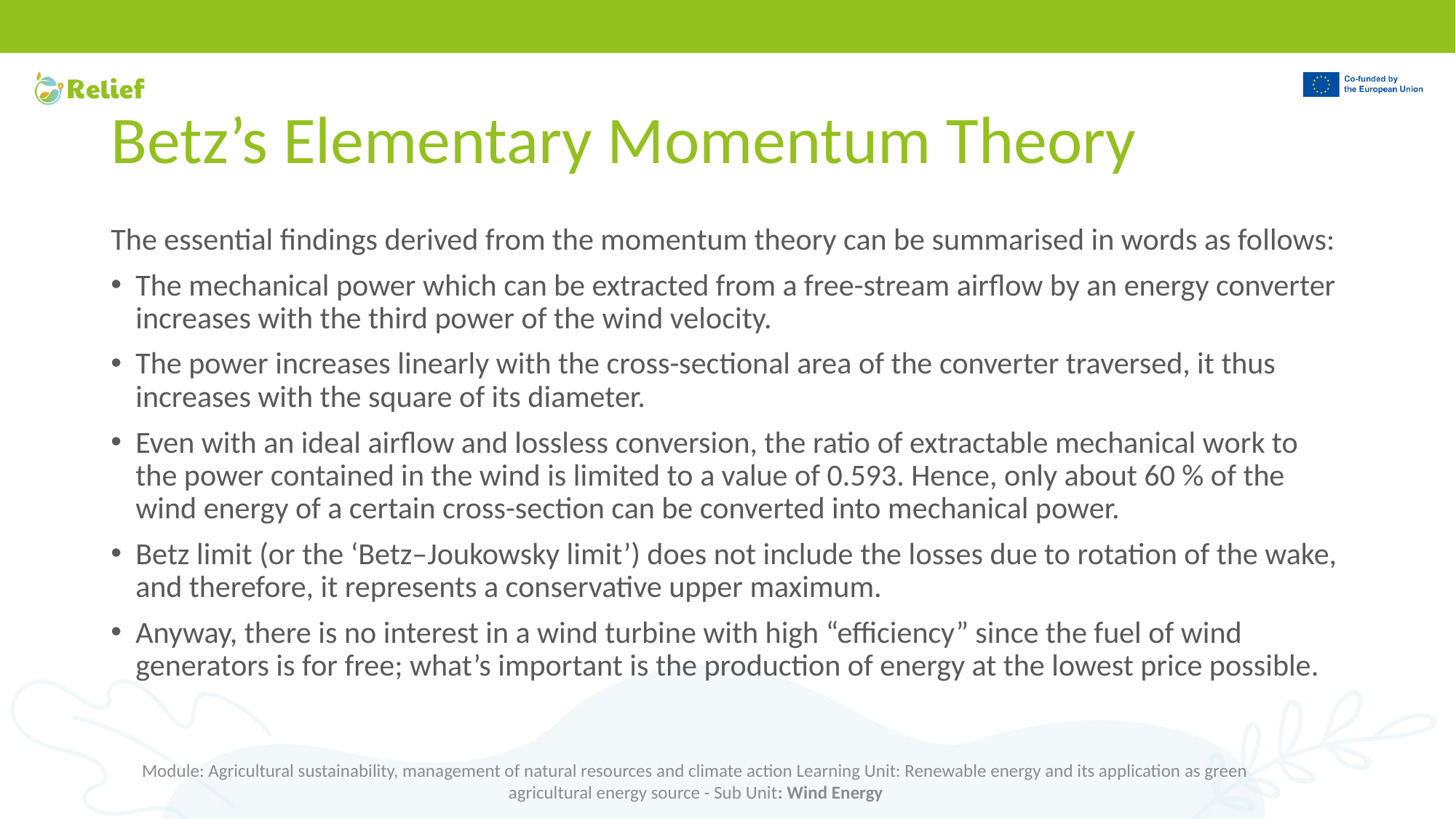

# Betz’s Elementary Momentum Theory
The essential findings derived from the momentum theory can be summarised in words as follows:
The mechanical power which can be extracted from a free-stream airflow by an energy converter increases with the third power of the wind velocity.
The power increases linearly with the cross-sectional area of the converter traversed, it thus increases with the square of its diameter.
Even with an ideal airflow and lossless conversion, the ratio of extractable mechanical work to the power contained in the wind is limited to a value of 0.593. Hence, only about 60 % of the wind energy of a certain cross-section can be converted into mechanical power.
Betz limit (or the ‘Betz–Joukowsky limit’) does not include the losses due to rotation of the wake, and therefore, it represents a conservative upper maximum.
Anyway, there is no interest in a wind turbine with high “efficiency” since the fuel of wind generators is for free; what’s important is the production of energy at the lowest price possible.

Module: Agricultural sustainability, management of natural resources and climate action Learning Unit: Renewable energy and its application as green agricultural energy source - Sub Unit: Wind Energy